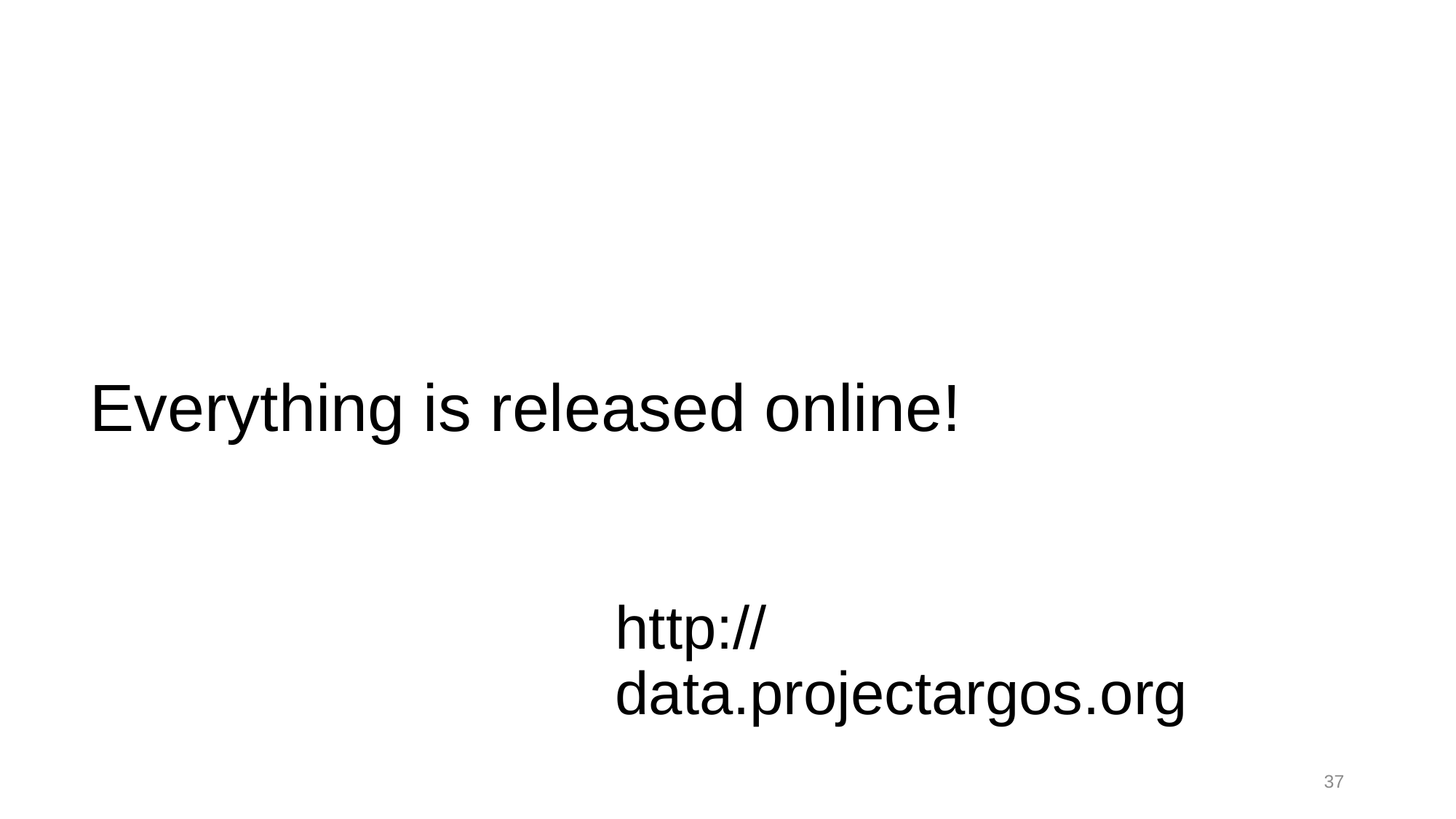

# Everything is released online!
http://data.projectargos.org
37